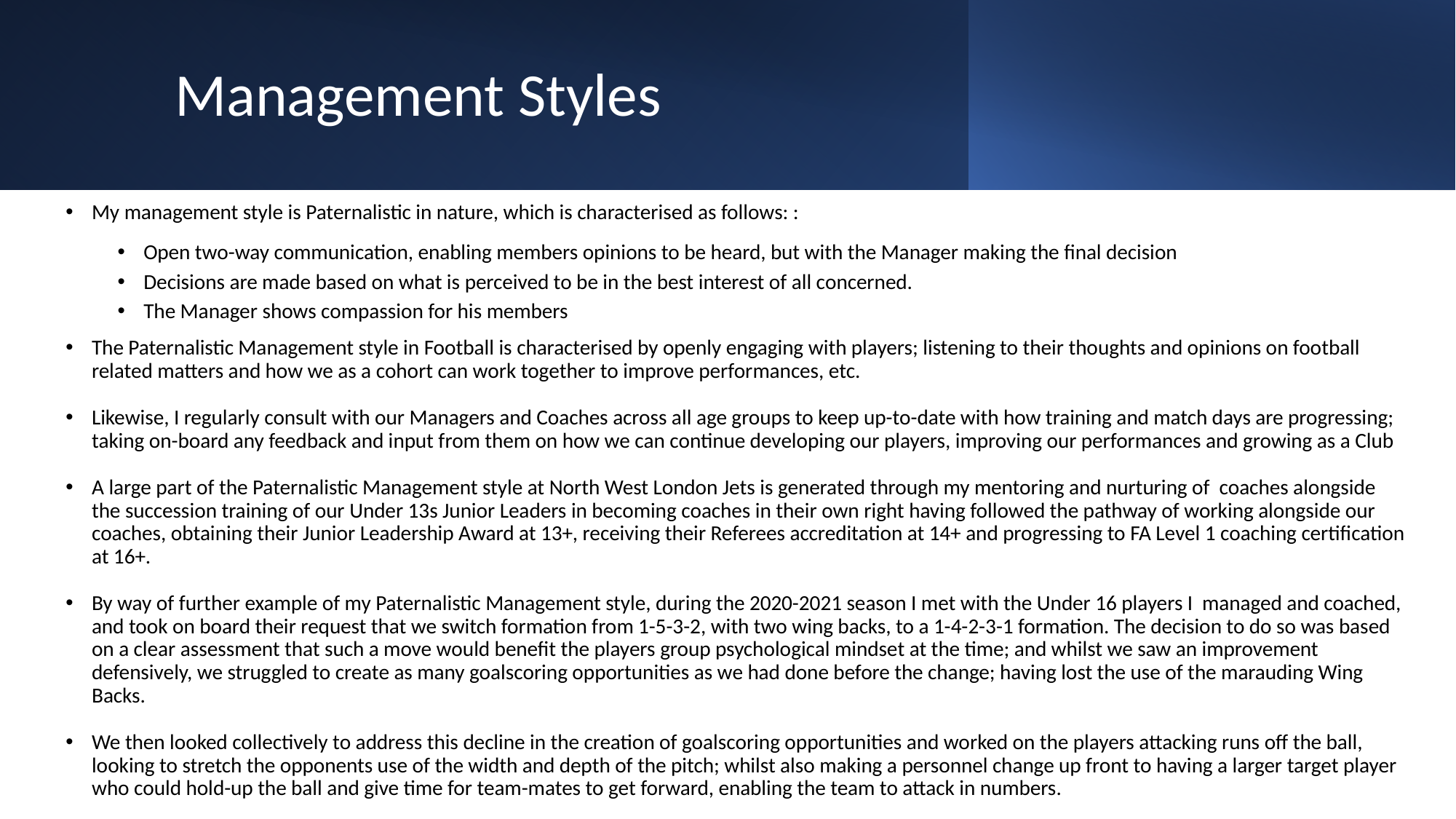

# Management Styles
My management style is Paternalistic in nature, which is characterised as follows: :
Open two-way communication, enabling members opinions to be heard, but with the Manager making the final decision
Decisions are made based on what is perceived to be in the best interest of all concerned.
The Manager shows compassion for his members
The Paternalistic Management style in Football is characterised by openly engaging with players; listening to their thoughts and opinions on football related matters and how we as a cohort can work together to improve performances, etc.
Likewise, I regularly consult with our Managers and Coaches across all age groups to keep up-to-date with how training and match days are progressing; taking on-board any feedback and input from them on how we can continue developing our players, improving our performances and growing as a Club
A large part of the Paternalistic Management style at North West London Jets is generated through my mentoring and nurturing of  coaches alongside the succession training of our Under 13s Junior Leaders in becoming coaches in their own right having followed the pathway of working alongside our coaches, obtaining their Junior Leadership Award at 13+, receiving their Referees accreditation at 14+ and progressing to FA Level 1 coaching certification at 16+.
By way of further example of my Paternalistic Management style, during the 2020-2021 season I met with the Under 16 players I  managed and coached, and took on board their request that we switch formation from 1-5-3-2, with two wing backs, to a 1-4-2-3-1 formation. The decision to do so was based on a clear assessment that such a move would benefit the players group psychological mindset at the time; and whilst we saw an improvement defensively, we struggled to create as many goalscoring opportunities as we had done before the change; having lost the use of the marauding Wing Backs.
We then looked collectively to address this decline in the creation of goalscoring opportunities and worked on the players attacking runs off the ball, looking to stretch the opponents use of the width and depth of the pitch; whilst also making a personnel change up front to having a larger target player who could hold-up the ball and give time for team-mates to get forward, enabling the team to attack in numbers.